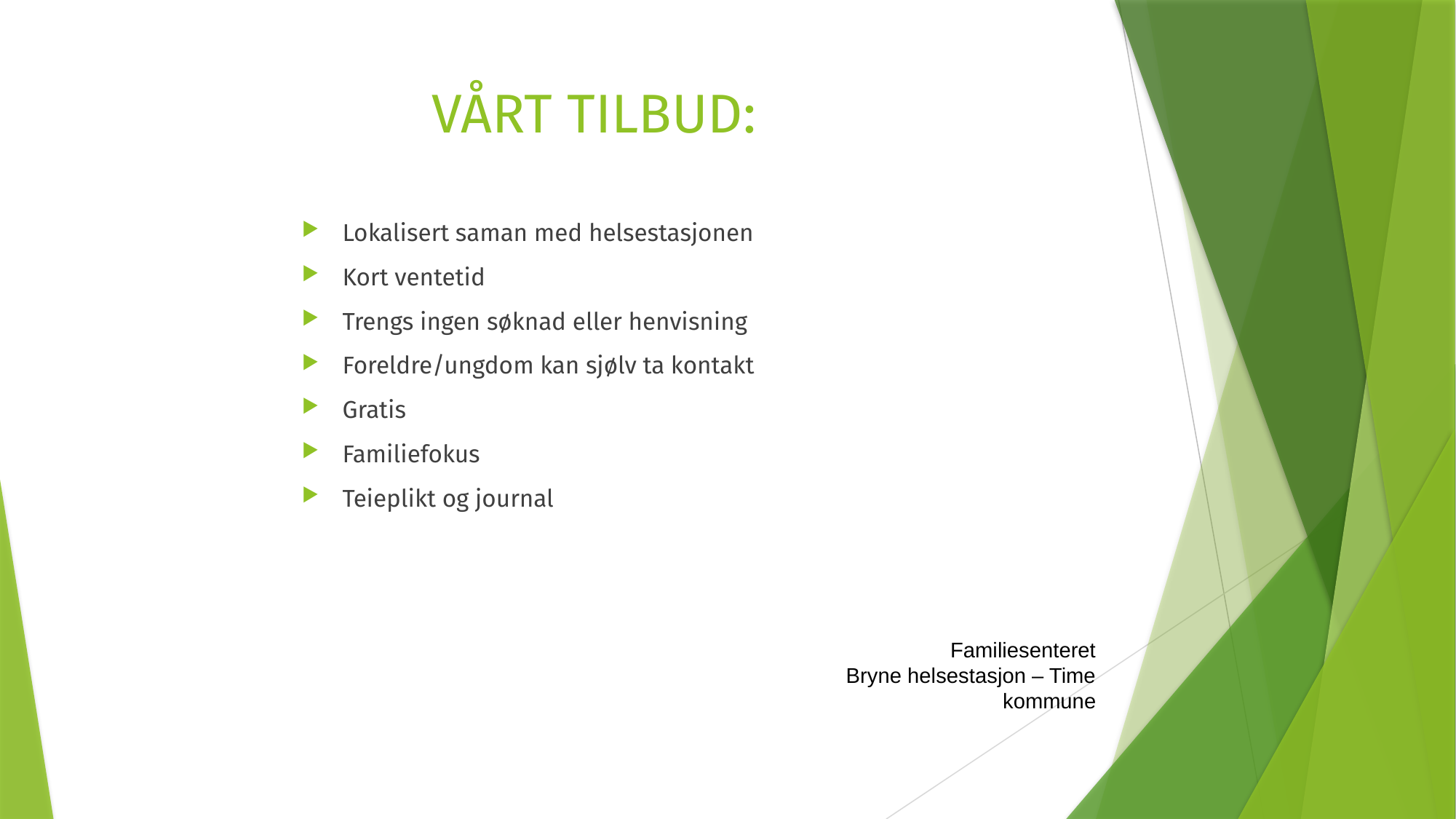

# VÅRT TILBUD:

 Lokalisert saman med helsestasjonen
 Kort ventetid
 Trengs ingen søknad eller henvisning
 Foreldre/ungdom kan sjølv ta kontakt
 Gratis
 Familiefokus
 Teieplikt og journal

Familiesenteret
Bryne helsestasjon – Time kommune